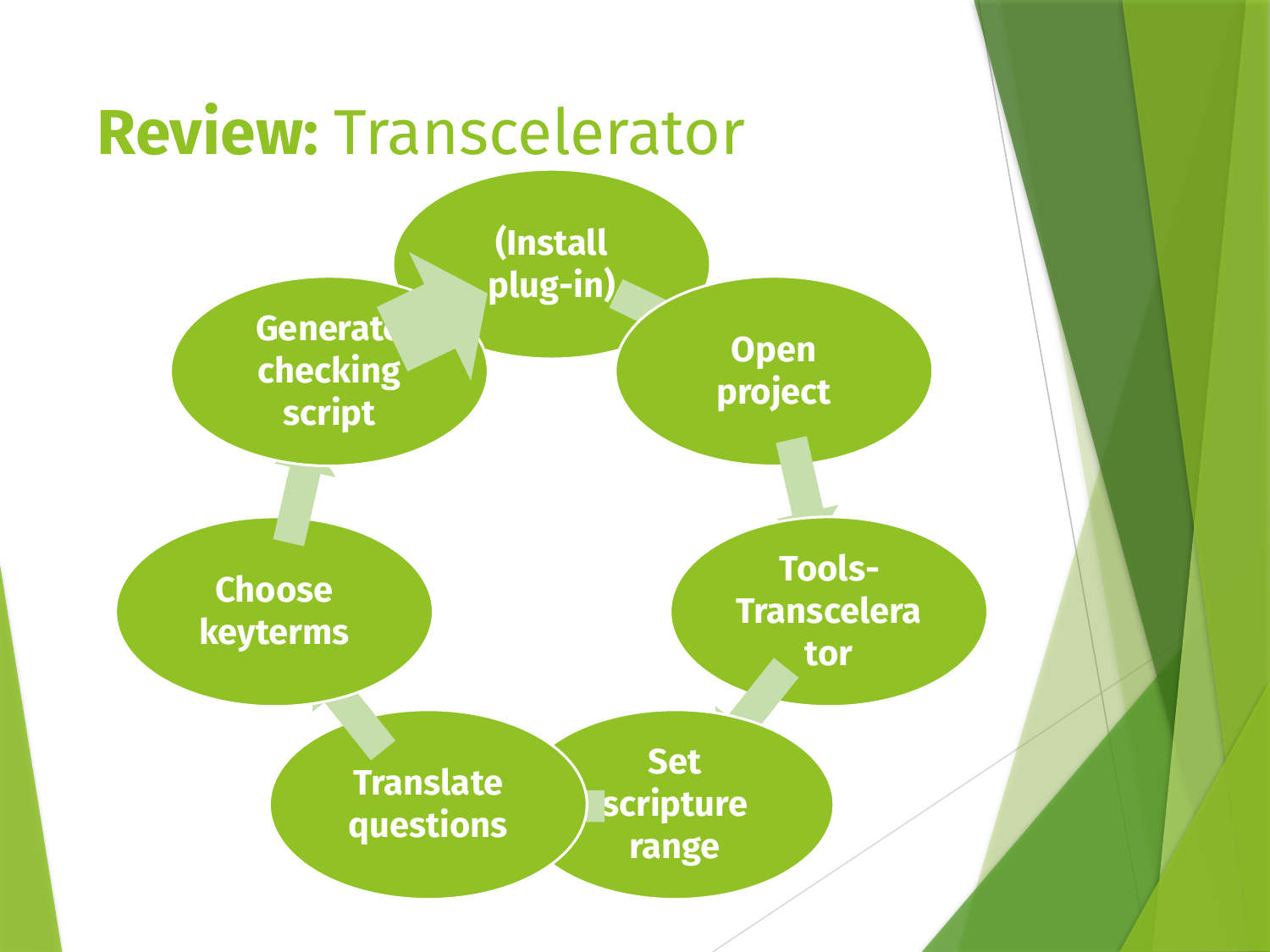

# Review: Transcelerator
(Install plug-in)
Set scripture range
Translate questions
Choose keyterms
Generate checking script
Tools-Transcelerator
Open project